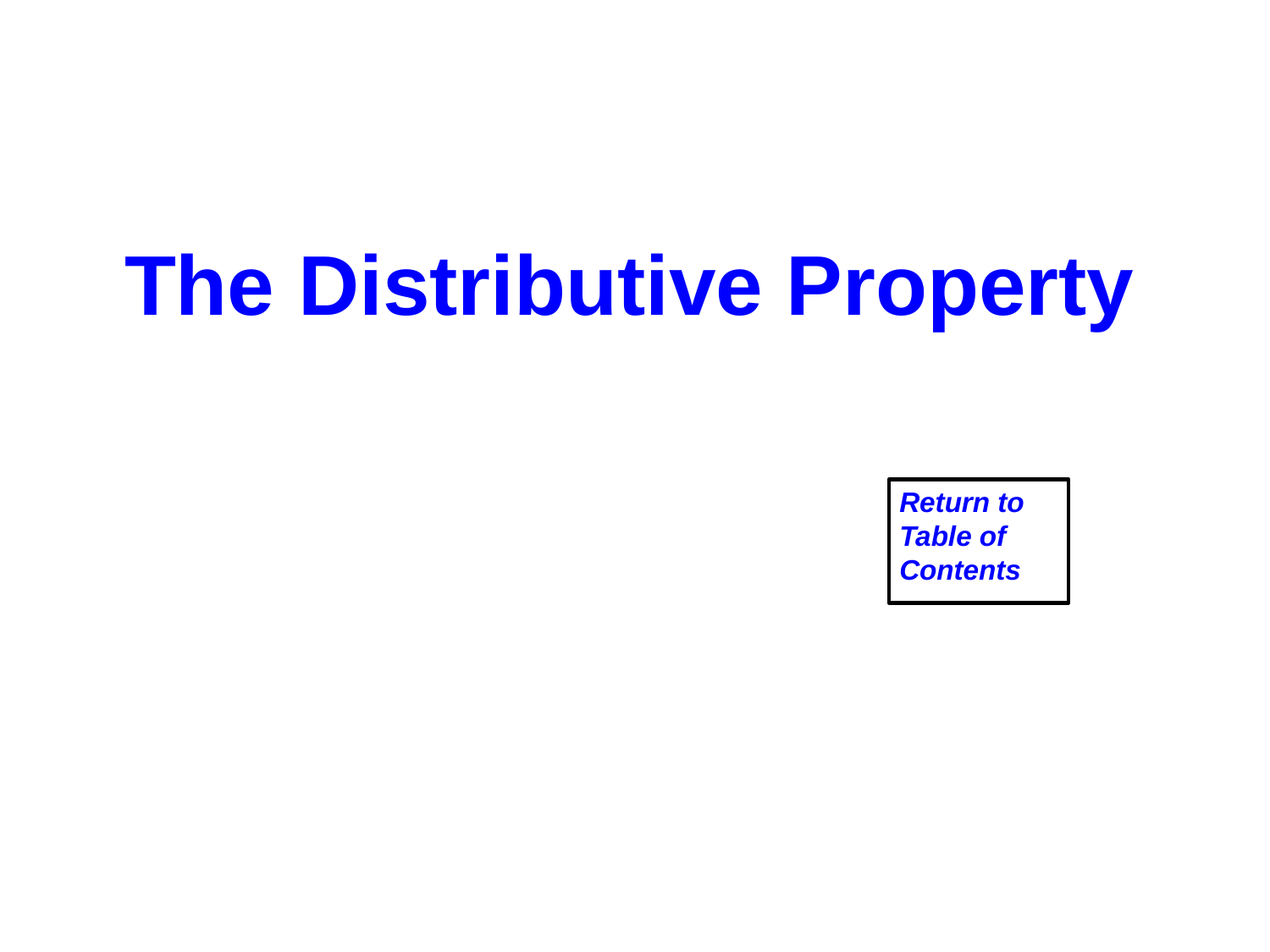

The Distributive Property
Return to Table of Contents